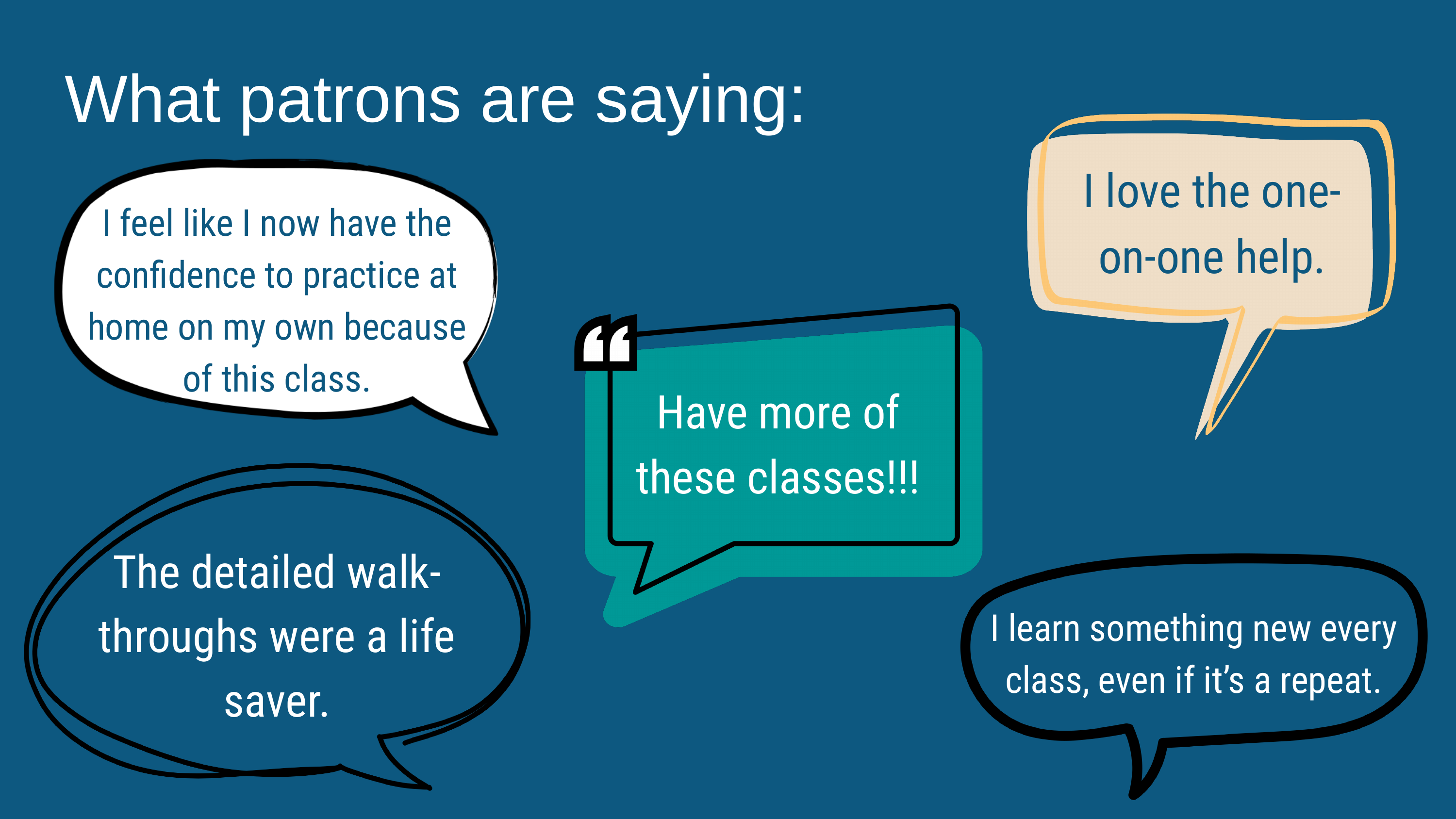

What’s next?
What patrons are saying:

I love the one-on-one help.

I feel like I now have the confidence to practice at home on my own because of this class.

Have more of these classes!!!

The detailed walk-throughs were a life saver.

I learn something new every class, even if it’s a repeat.